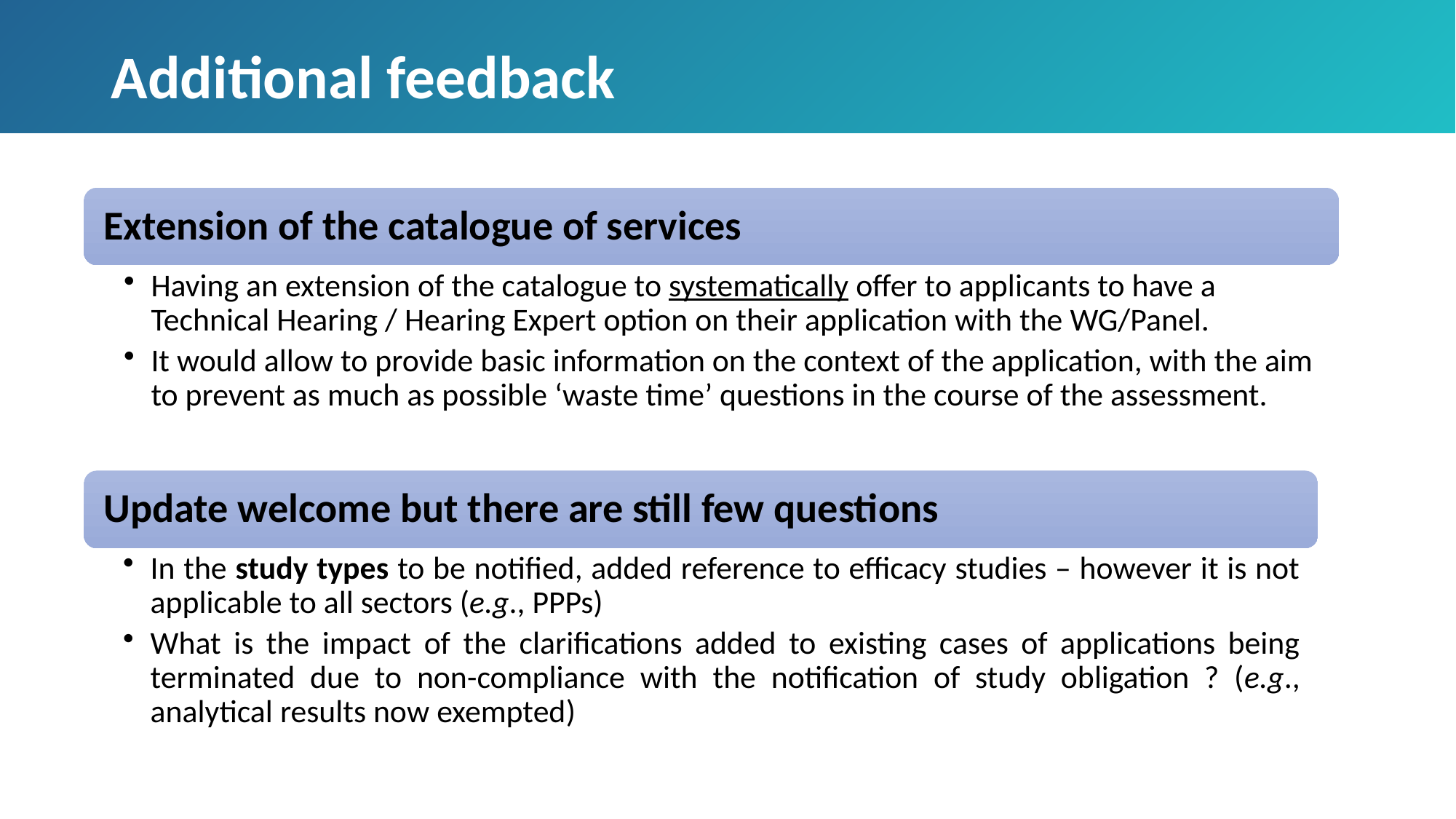

# Additional feedback
Extension of the catalogue of services
Having an extension of the catalogue to systematically offer to applicants to have a Technical Hearing / Hearing Expert option on their application with the WG/Panel.
It would allow to provide basic information on the context of the application, with the aim to prevent as much as possible ‘waste time’ questions in the course of the assessment.
Update welcome but there are still few questions
In the study types to be notified, added reference to efficacy studies – however it is not applicable to all sectors (e.g., PPPs)
What is the impact of the clarifications added to existing cases of applications being terminated due to non-compliance with the notification of study obligation ? (e.g., analytical results now exempted)